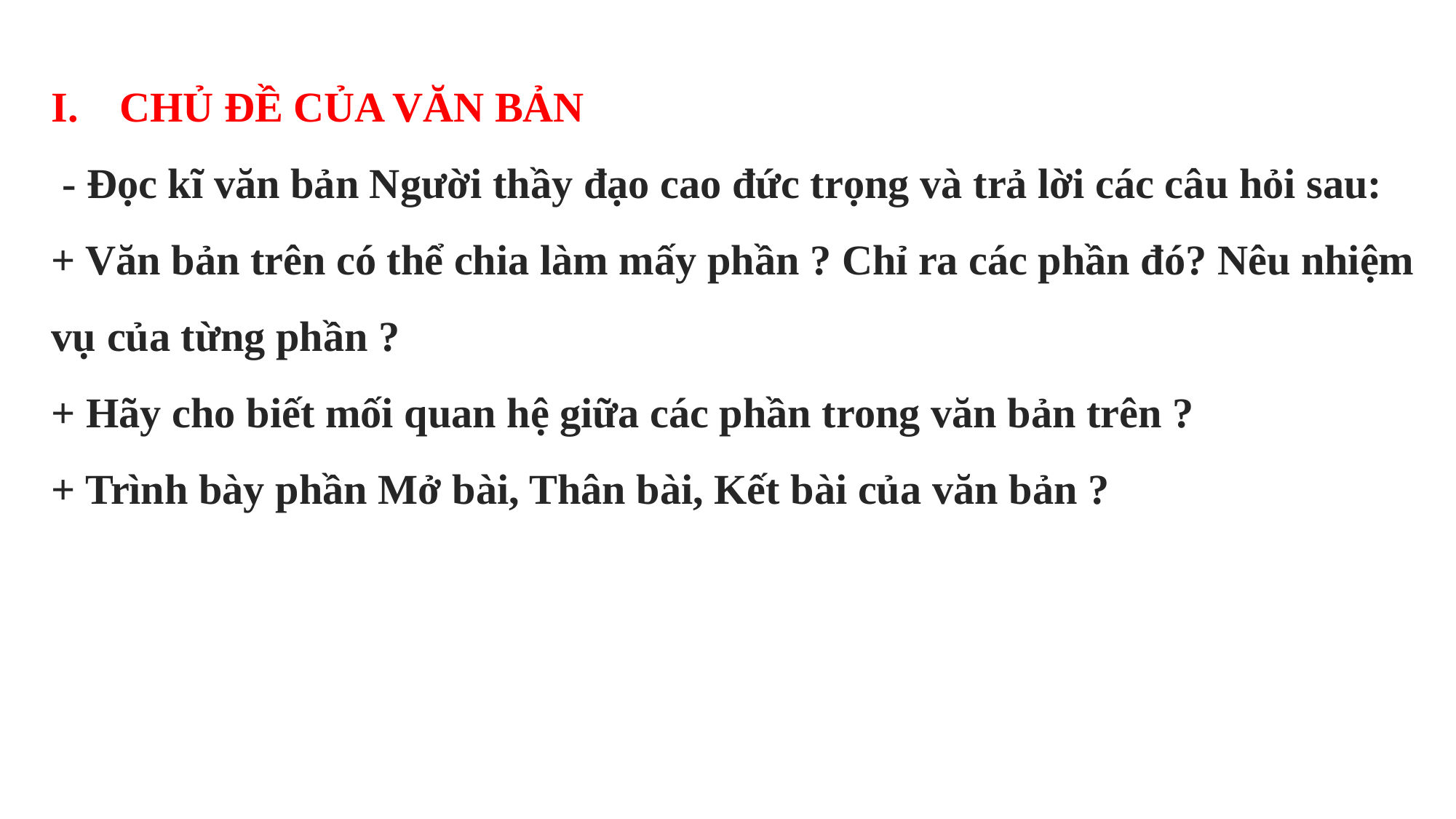

CHỦ ĐỀ CỦA VĂN BẢN
 - Đọc kĩ văn bản Người thầy đạo cao đức trọng và trả lời các câu hỏi sau:
+ Văn bản trên có thể chia làm mấy phần ? Chỉ ra các phần đó? Nêu nhiệm vụ của từng phần ?
+ Hãy cho biết mối quan hệ giữa các phần trong văn bản trên ?
+ Trình bày phần Mở bài, Thân bài, Kết bài của văn bản ?